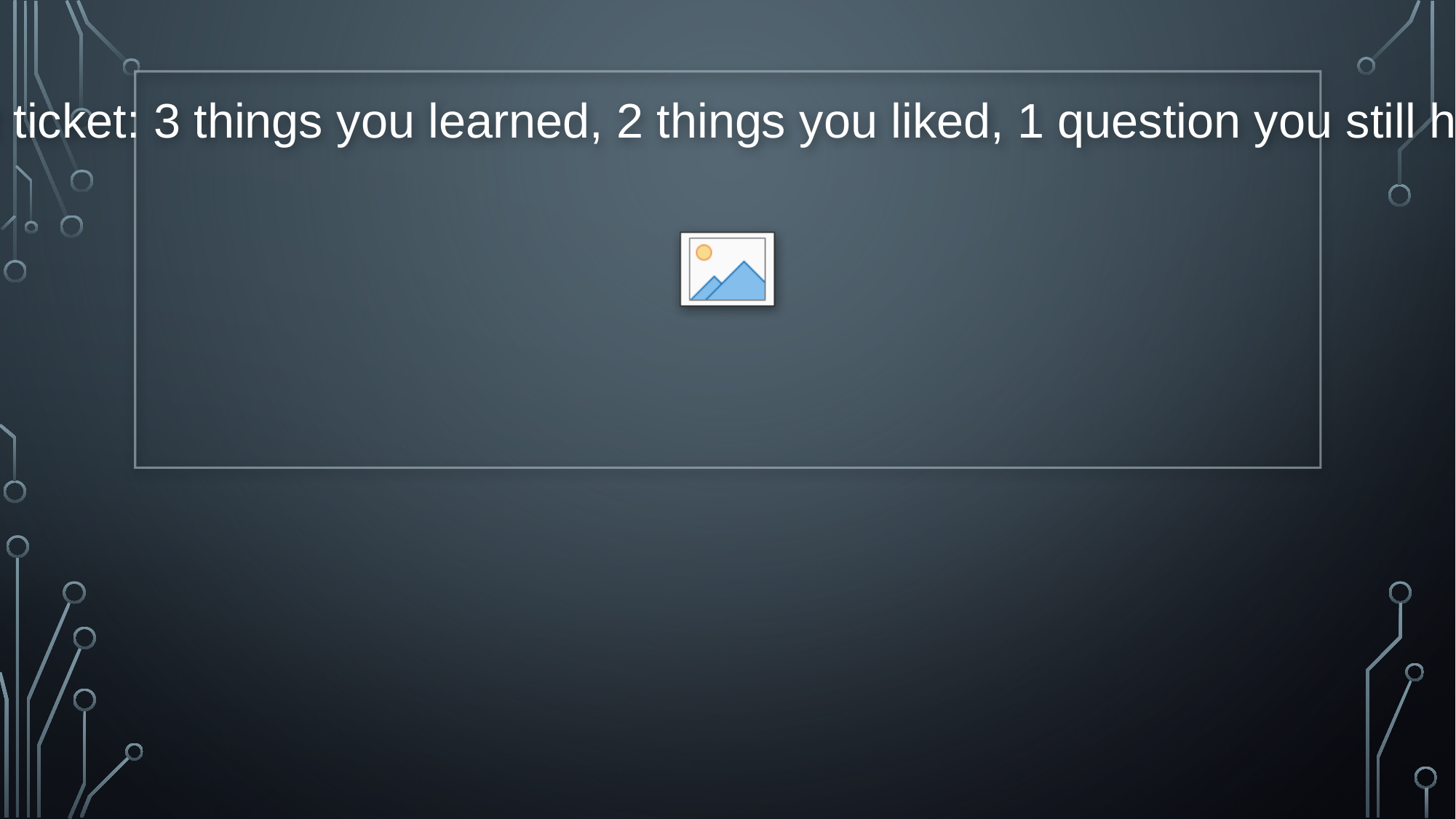

Exit ticket: 3 things you learned, 2 things you liked, 1 question you still have